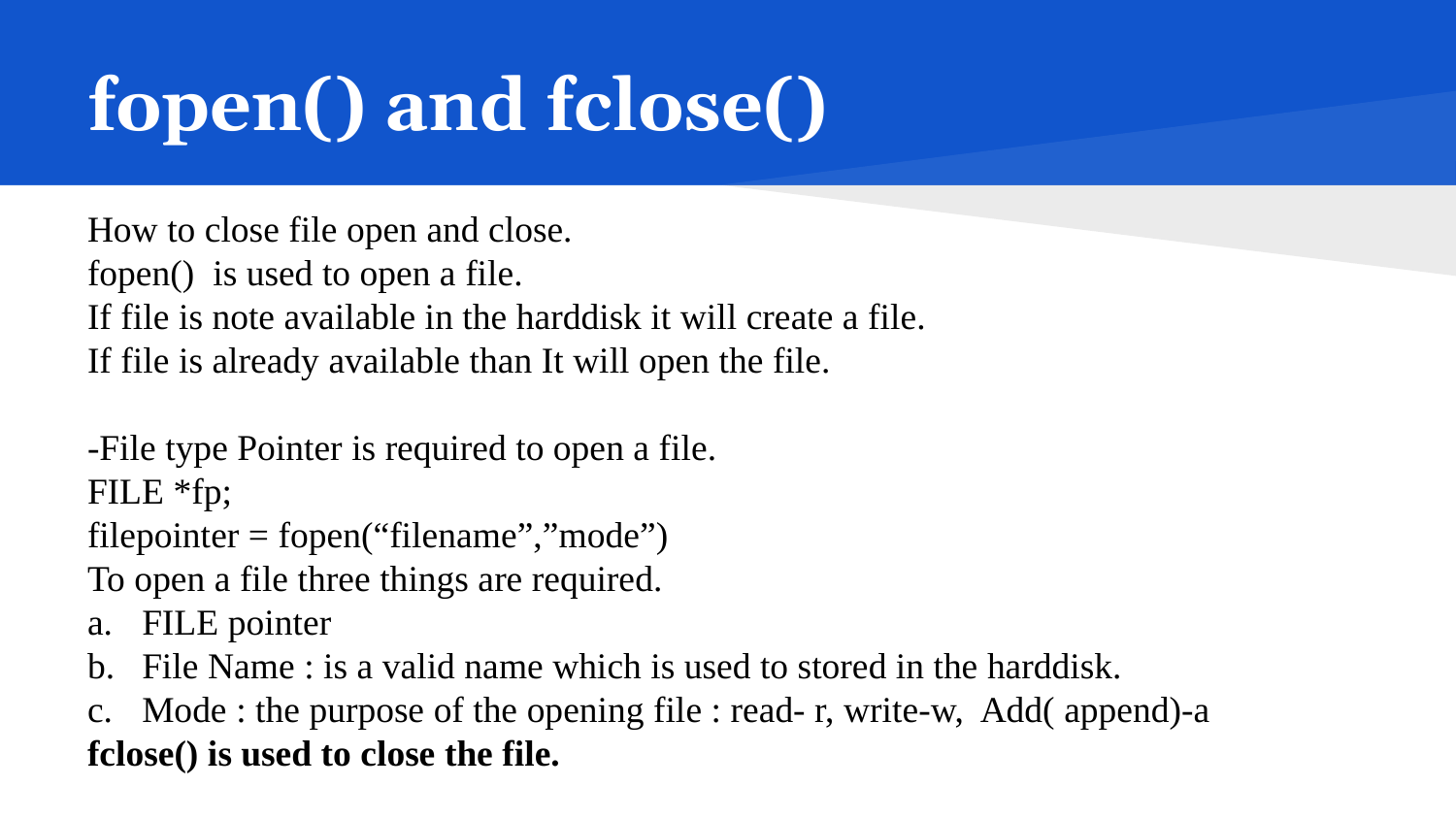

# fopen() and fclose()
How to close file open and close.
fopen()  is used to open a file.
If file is note available in the harddisk it will create a file.
If file is already available than It will open the file.

-File type Pointer is required to open a file.
FILE *fp;
filepointer = fopen(“filename”,”mode”)
To open a file three things are required.
FILE pointer
File Name : is a valid name which is used to stored in the harddisk.
Mode : the purpose of the opening file : read- r, write-w,  Add( append)-a
fclose() is used to close the file.